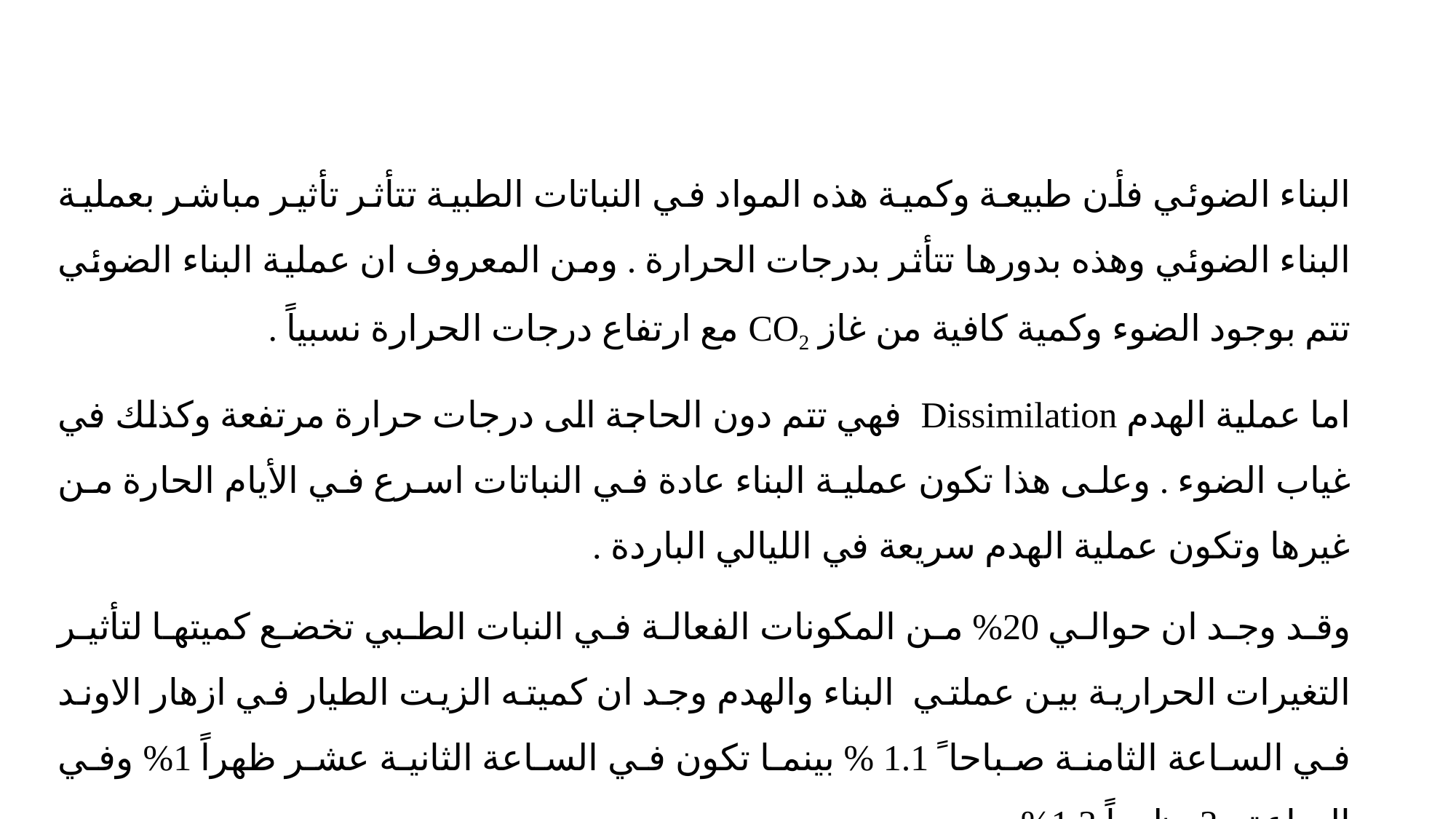

البناء الضوئي فأن طبيعة وكمية هذه المواد في النباتات الطبية تتأثر تأثير مباشر بعملية البناء الضوئي وهذه بدورها تتأثر بدرجات الحرارة . ومن المعروف ان عملية البناء الضوئي تتم بوجود الضوء وكمية كافية من غاز CO2 مع ارتفاع درجات الحرارة نسبياً .
اما عملية الهدم Dissimilation  فهي تتم دون الحاجة الى درجات حرارة مرتفعة وكذلك في غياب الضوء . وعلى هذا تكون عملية البناء عادة في النباتات اسرع في الأيام الحارة من غيرها وتكون عملية الهدم سريعة في الليالي الباردة .
وقد وجد ان حوالي 20% من المكونات الفعالة في النبات الطبي تخضع كميتها لتأثير التغيرات الحرارية بين عملتي  البناء والهدم وجد ان كميته الزيت الطيار في ازهار الاوند في الساعة الثامنة صباحا ً 1.1 % بينما تكون في الساعة الثانية عشر ظهراً 1% وفي الساعة   3  ظهراً 1.3% .